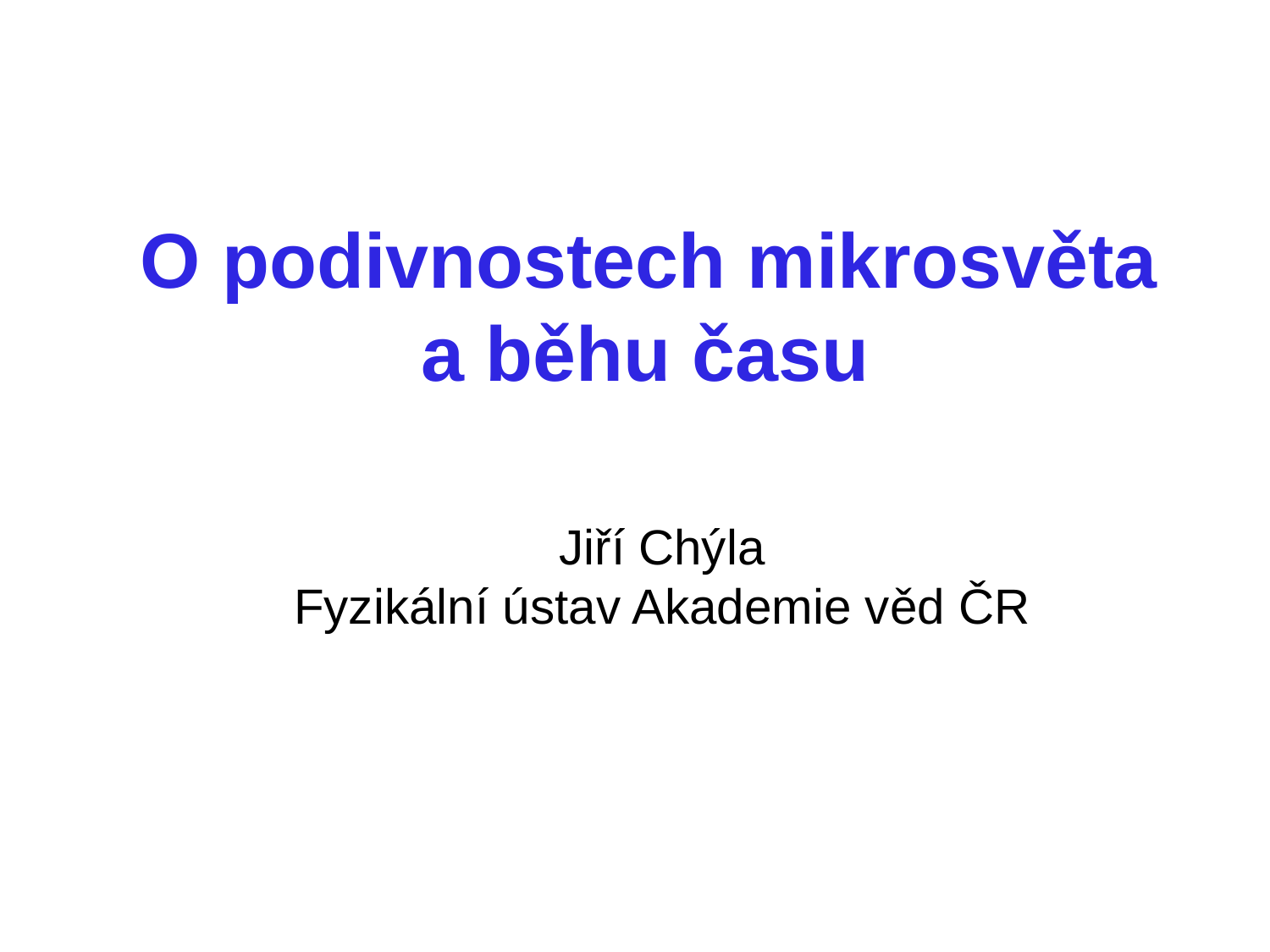

O podivnostech mikrosvěta
             a běhu času
Jiří Chýla
Fyzikální ústav Akademie věd ČR